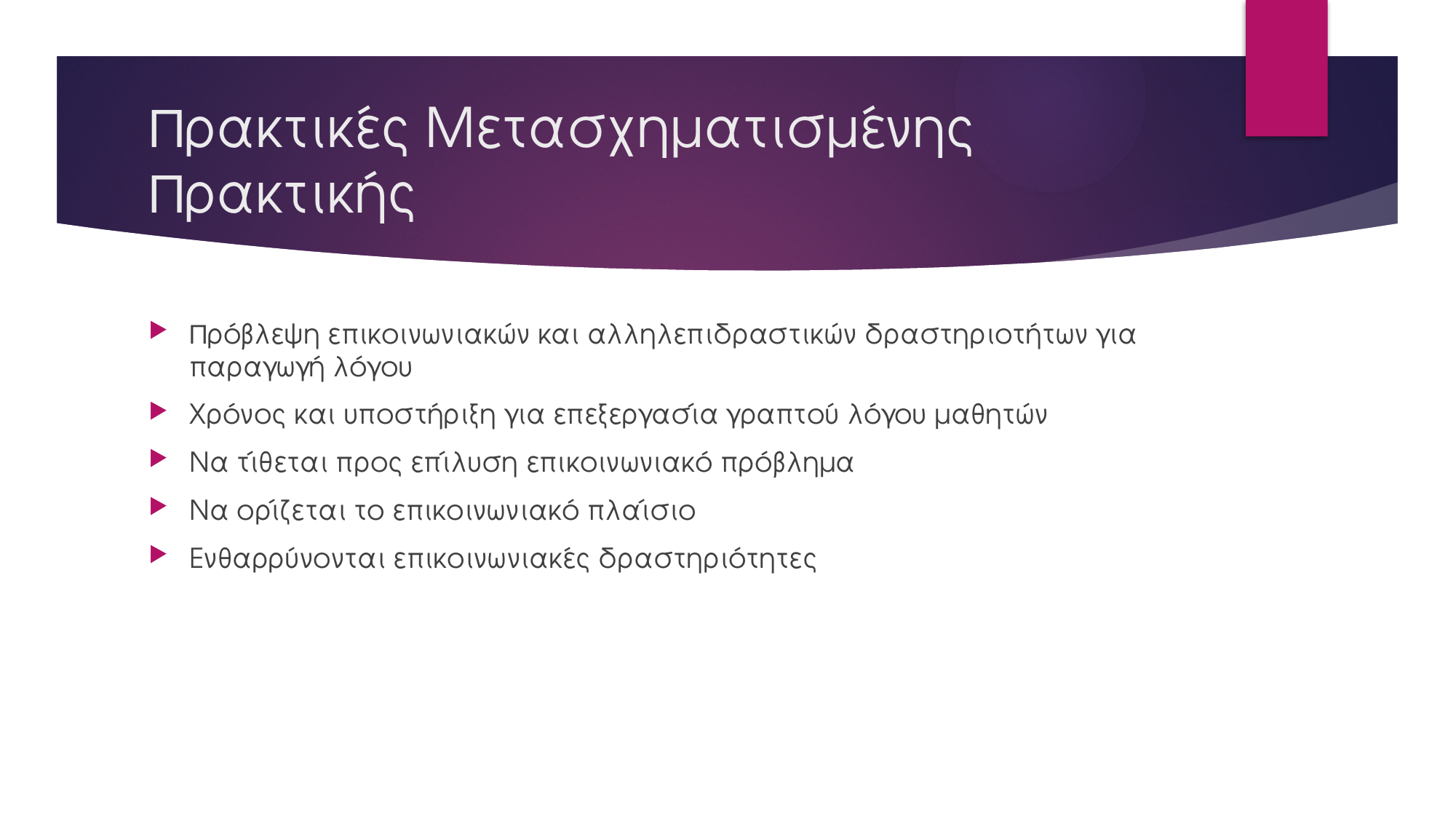

# Πρακτικές Μετασχηματισμένης Πρακτικής
Πρόβλεψη επικοινωνιακών και αλληλεπιδραστικών δραστηριοτήτων για παραγωγή λόγου
Χρόνος και υποστήριξη για επεξεργασία γραπτού λόγου μαθητών
Να τίθεται προς επίλυση επικοινωνιακό πρόβλημα
Να ορίζεται το επικοινωνιακό πλαίσιο
Ενθαρρύνονται επικοινωνιακές δραστηριότητες